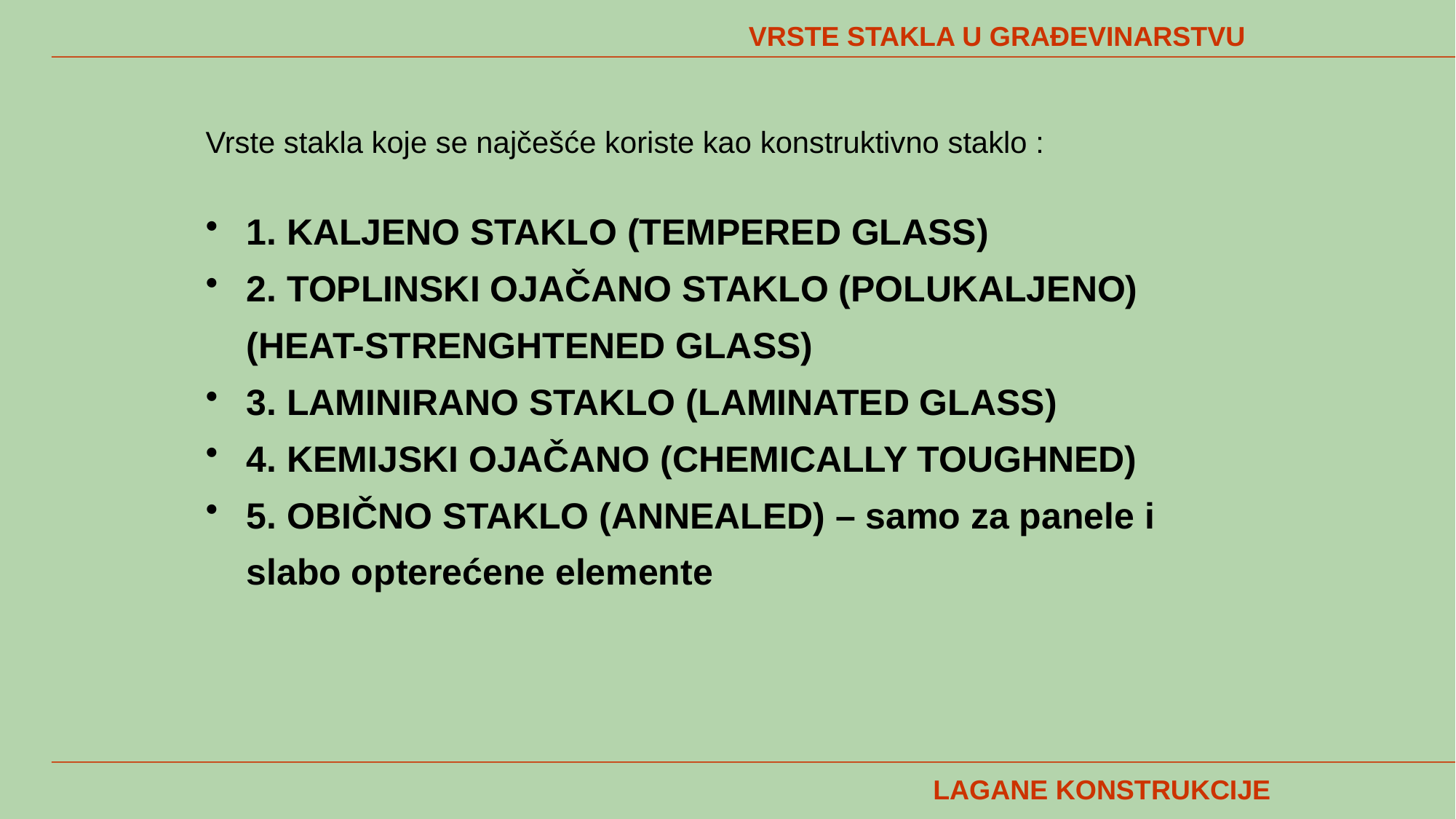

VRSTE STAKLA U GRAĐEVINARSTVU
Vrste stakla koje se najčešće koriste kao konstruktivno staklo :

1. KALJENO STAKLO (TEMPERED GLASS)
2. TOPLINSKI OJAČANO STAKLO (POLUKALJENO) (HEAT-STRENGHTENED GLASS)
3. LAMINIRANO STAKLO (LAMINATED GLASS)
4. KEMIJSKI OJAČANO (CHEMICALLY TOUGHNED)
5. OBIČNO STAKLO (ANNEALED) – samo za panele i slabo opterećene elemente